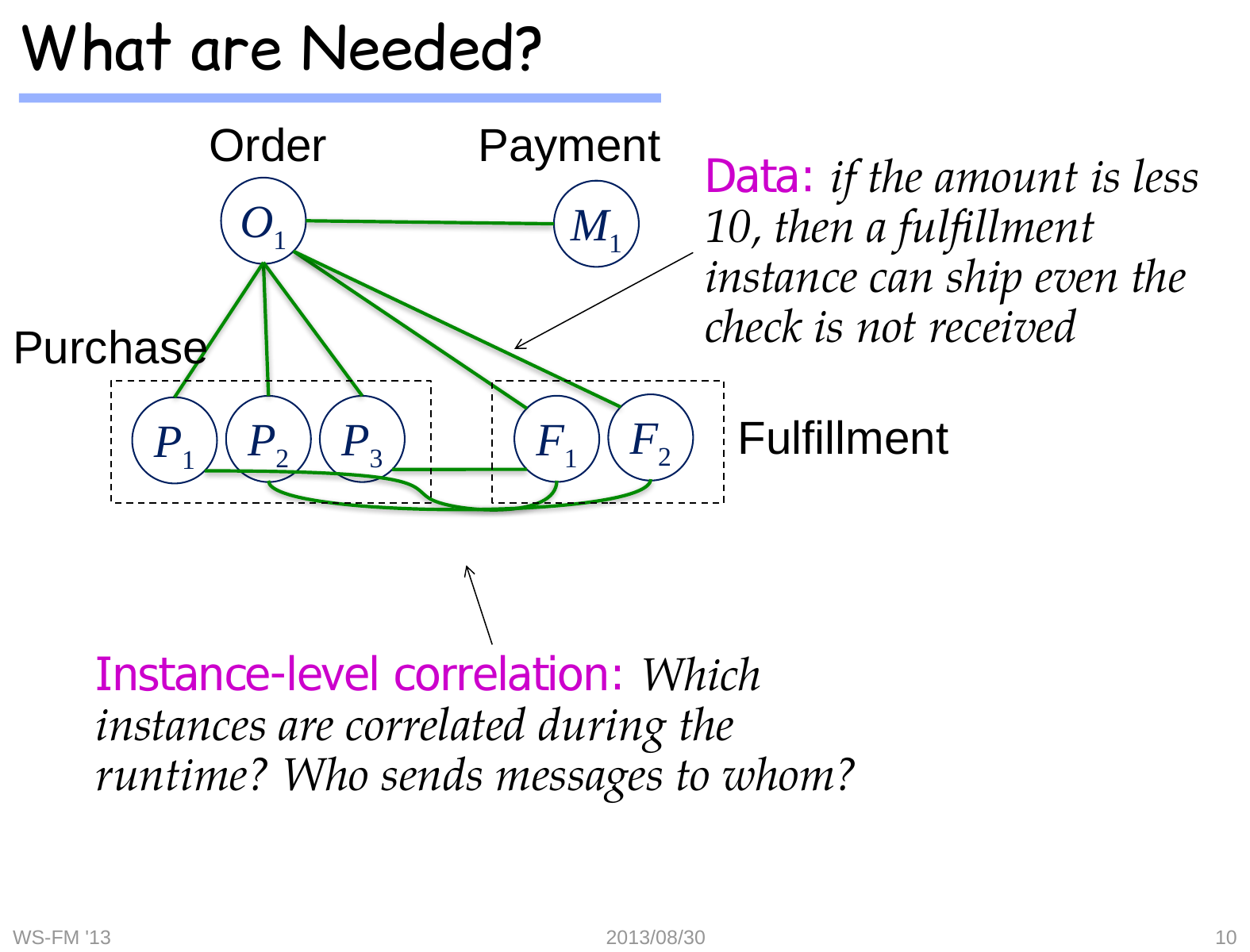

# What are Needed?
Payment
Order
Data: if the amount is less 10, then a fulfillment instance can ship even the check is not received
O1
M1
Purchase

F2
F1
P2
P3
P1
Fulfillment
Instance-level correlation: Which instances are correlated during the runtime? Who sends messages to whom?
WS-FM '13
2013/08/30
10